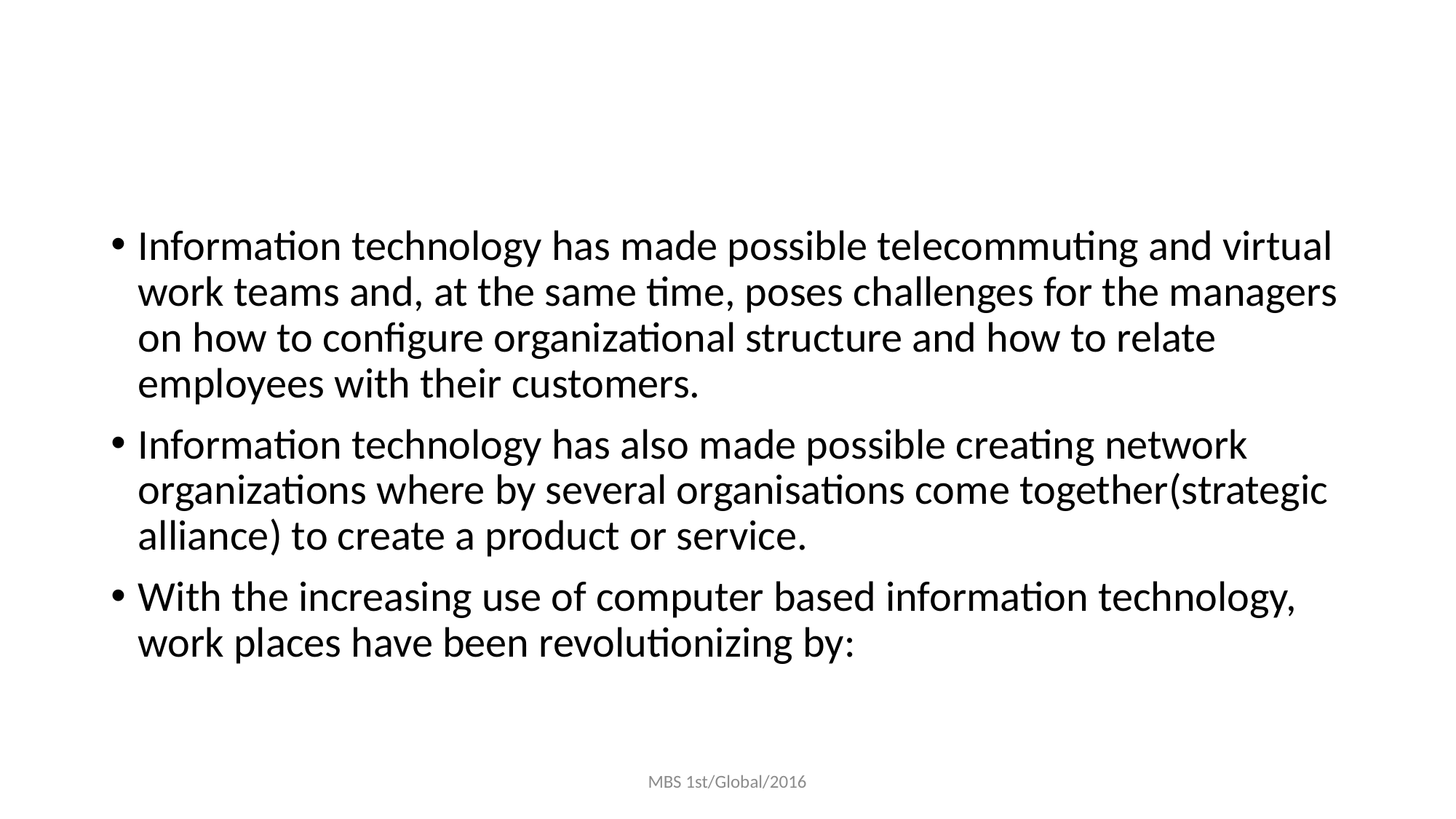

#
Information technology has made possible telecommuting and virtual work teams and, at the same time, poses challenges for the managers on how to configure organizational structure and how to relate employees with their customers.
Information technology has also made possible creating network organizations where by several organisations come together(strategic alliance) to create a product or service.
With the increasing use of computer based information technology, work places have been revolutionizing by:
MBS 1st/Global/2016